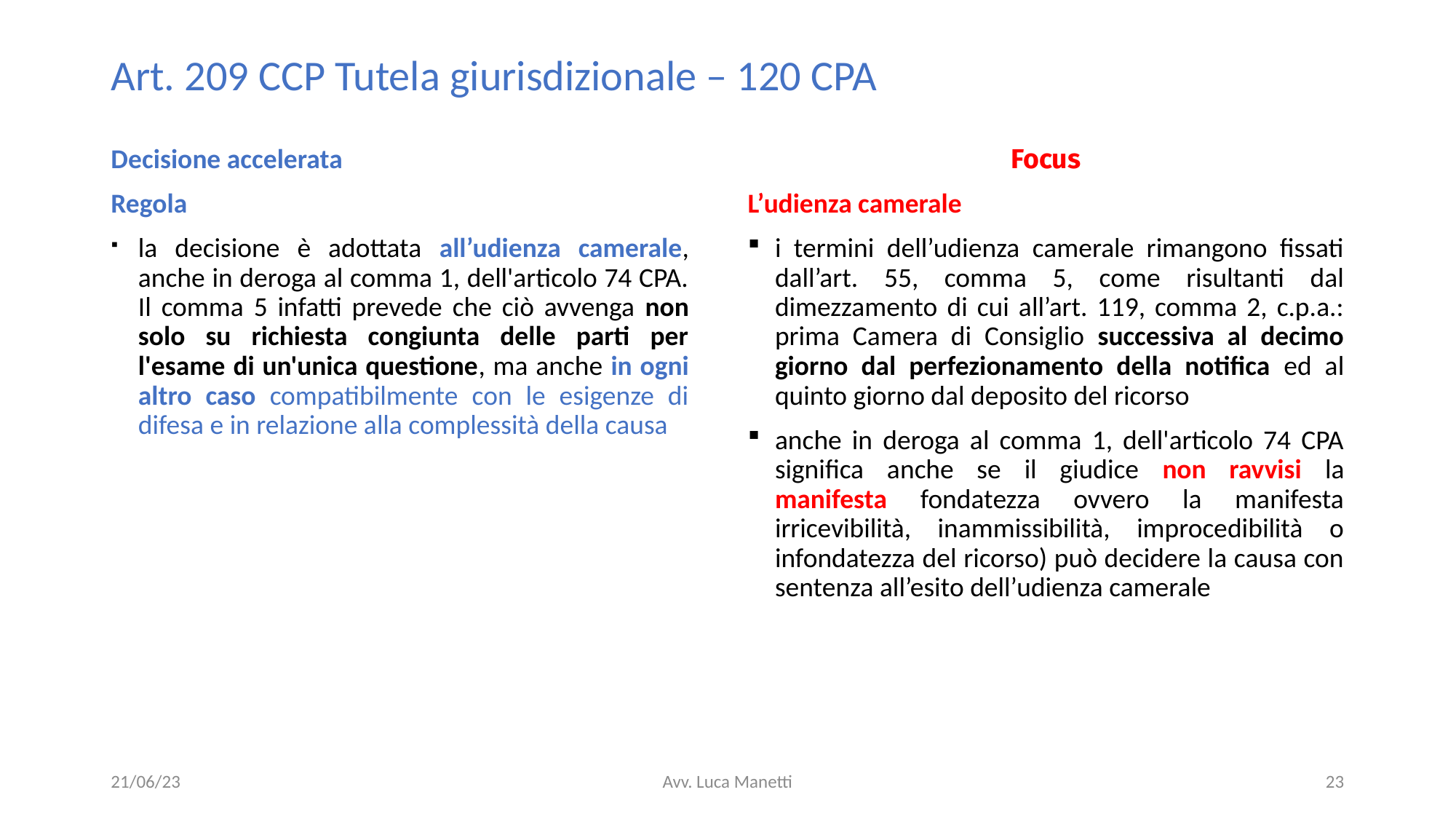

# Art. 209 CCP Tutela giurisdizionale – 120 CPA
Decisione accelerata
Regola
la decisione è adottata all’udienza camerale, anche in deroga al comma 1, dell'articolo 74 CPA. Il comma 5 infatti prevede che ciò avvenga non solo su richiesta congiunta delle parti per l'esame di un'unica questione, ma anche in ogni altro caso compatibilmente con le esigenze di difesa e in relazione alla complessità della causa

Focus
L’udienza camerale
i termini dell’udienza camerale rimangono fissati dall’art. 55, comma 5, come risultanti dal dimezzamento di cui all’art. 119, comma 2, c.p.a.: prima Camera di Consiglio successiva al decimo giorno dal perfezionamento della notifica ed al quinto giorno dal deposito del ricorso
anche in deroga al comma 1, dell'articolo 74 CPA significa anche se il giudice non ravvisi la manifesta fondatezza ovvero la manifesta irricevibilità, inammissibilità, improcedibilità o infondatezza del ricorso) può decidere la causa con sentenza all’esito dell’udienza camerale

21/06/23
Avv. Luca Manetti
23